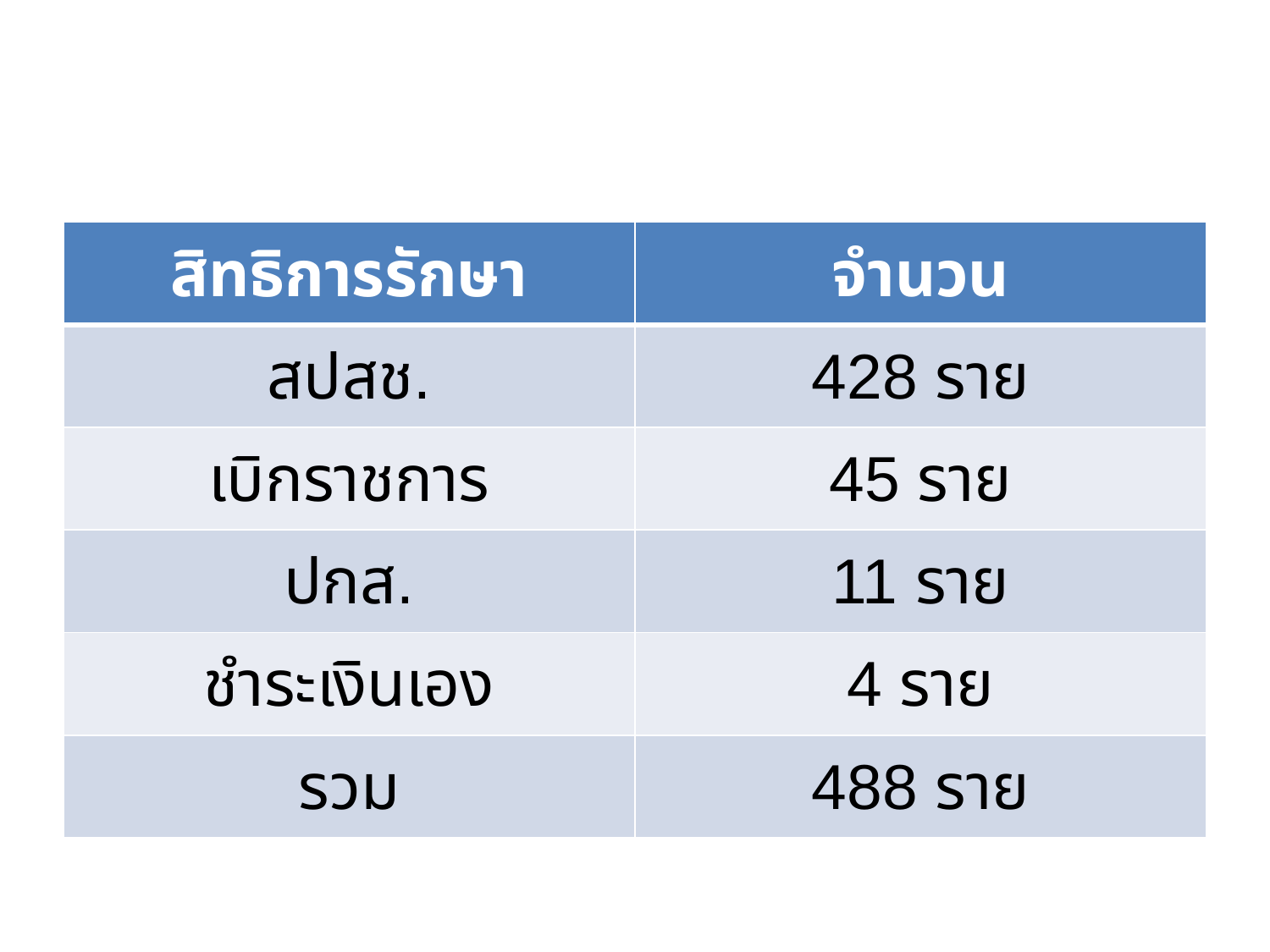

| สิทธิการรักษา | จำนวน |
| --- | --- |
| สปสช. | 428 ราย |
| เบิกราชการ | 45 ราย |
| ปกส. | 11 ราย |
| ชำระเงินเอง | 4 ราย |
| รวม | 488 ราย |